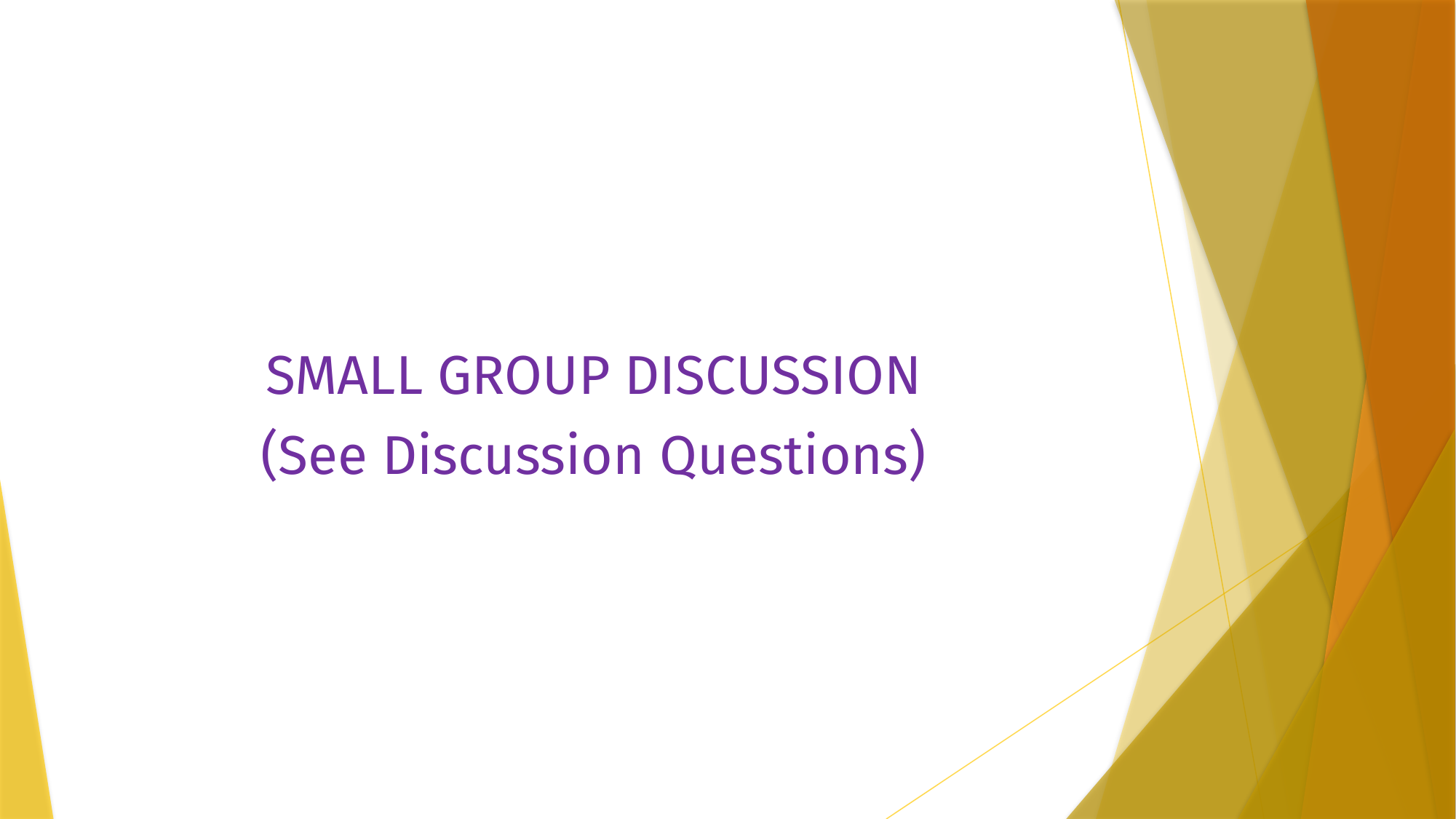

#

SMALL GROUP DISCUSSION
(See Discussion Questions)